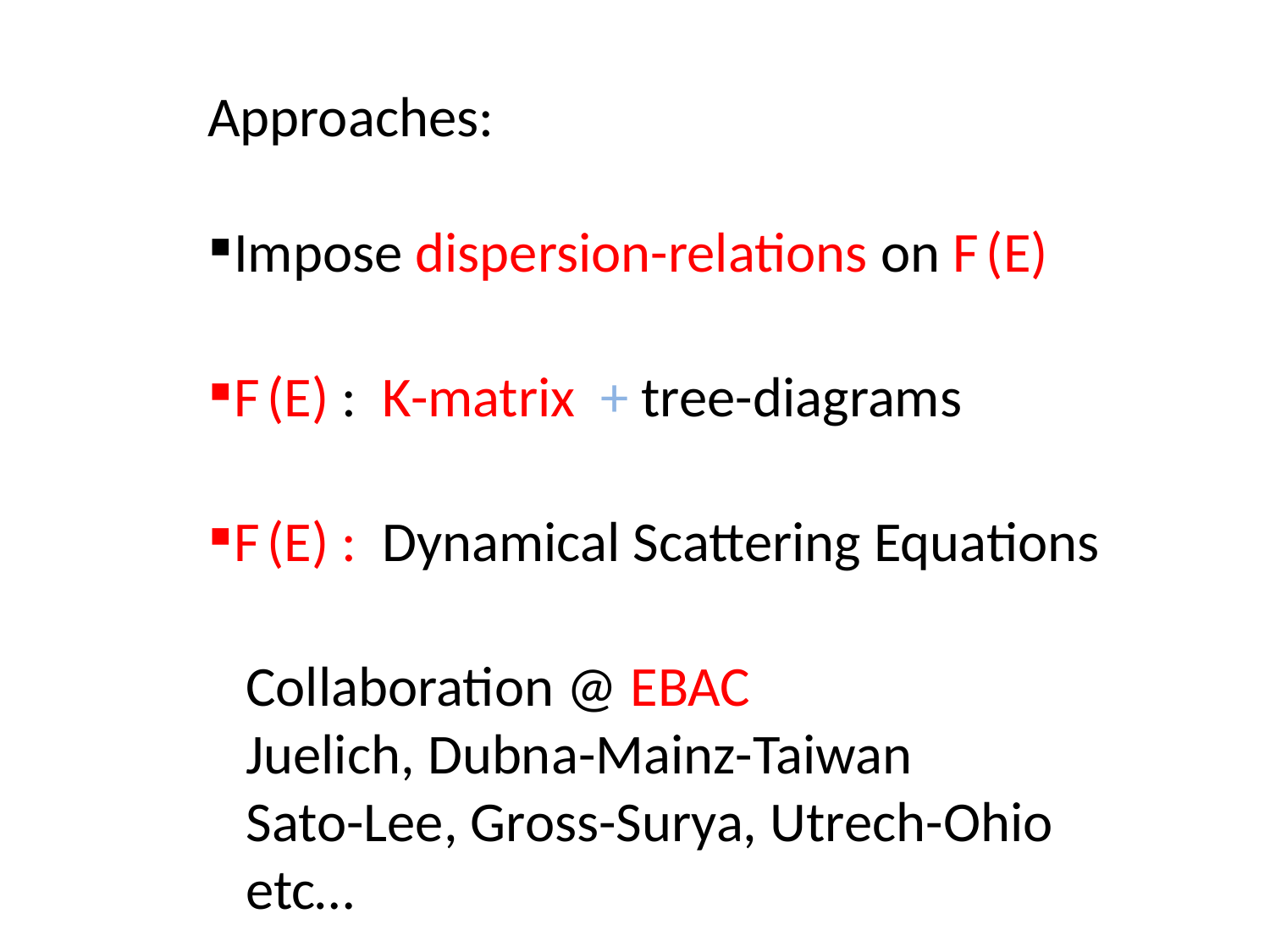

Approaches:

Impose dispersion-relations on F (E)

F (E) :  K-matrix  + tree-diagrams

F (E) :  Dynamical Scattering Equations

   Collaboration @ EBAC
   Juelich, Dubna-Mainz-Taiwan
   Sato-Lee, Gross-Surya, Utrech-Ohio
   etc…